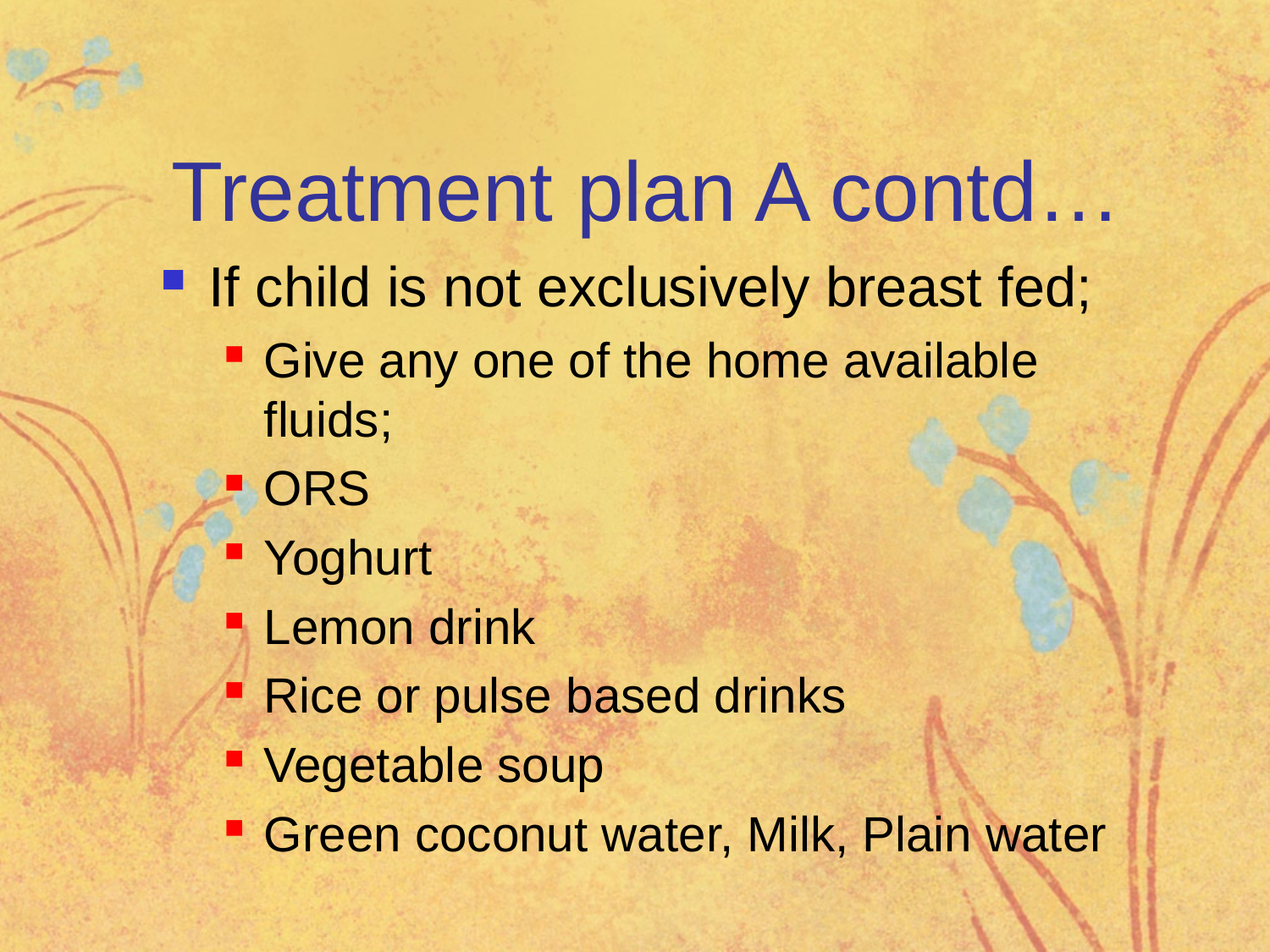

# Treatment plan A contd…
If child is not exclusively breast fed;
Give any one of the home available fluids;
ORS
Yoghurt
Lemon drink
Rice or pulse based drinks
Vegetable soup
Green coconut water, Milk, Plain water